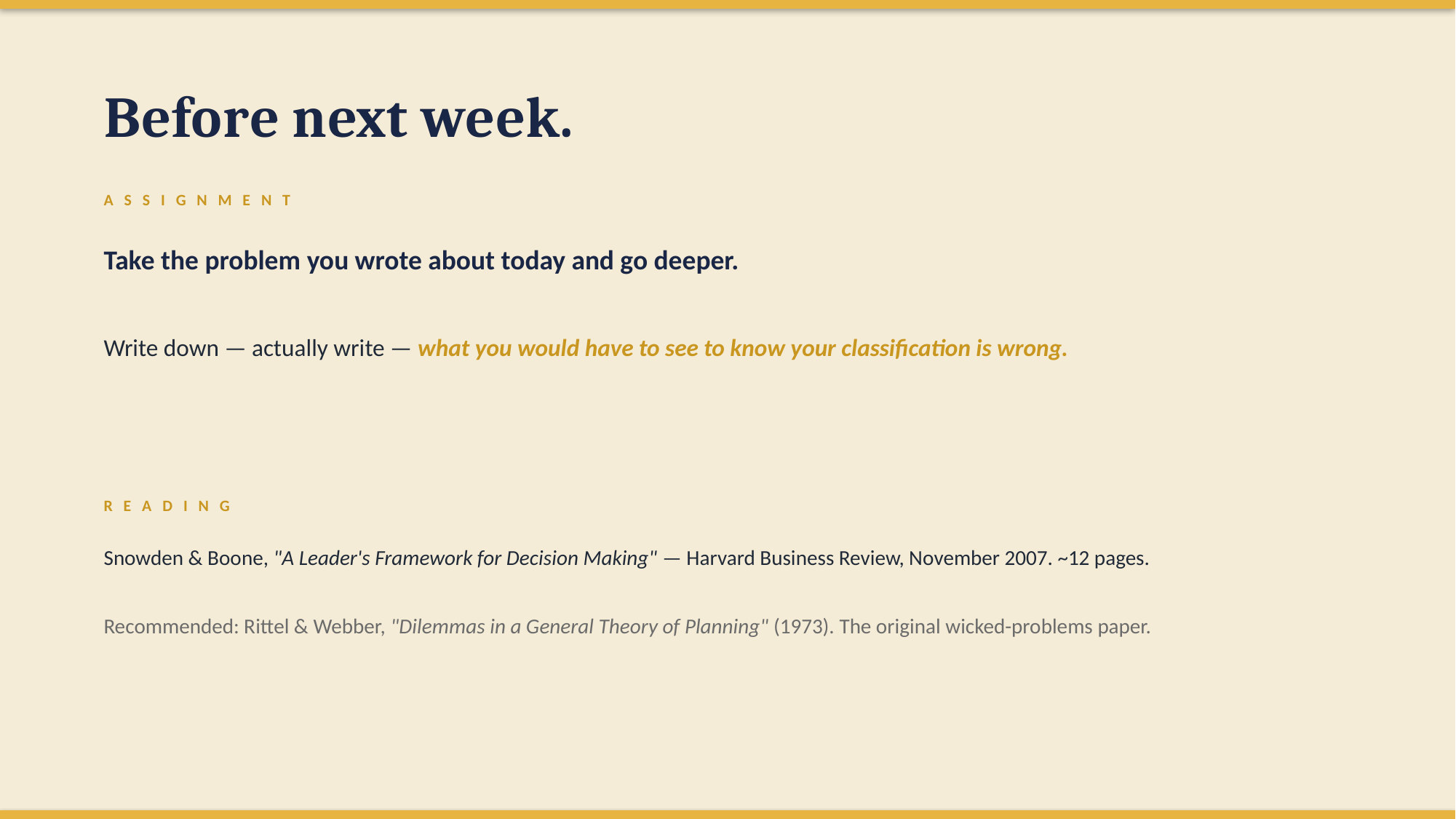

Before next week.
A   S   S   I   G   N   M   E   N   T
Take the problem you wrote about today and go deeper.

Write down — actually write — what you would have to see to know your classification is wrong.
R   E   A   D   I   N   G
Snowden & Boone, "A Leader's Framework for Decision Making" — Harvard Business Review, November 2007. ~12 pages.

Recommended: Rittel & Webber, "Dilemmas in a General Theory of Planning" (1973). The original wicked-problems paper.